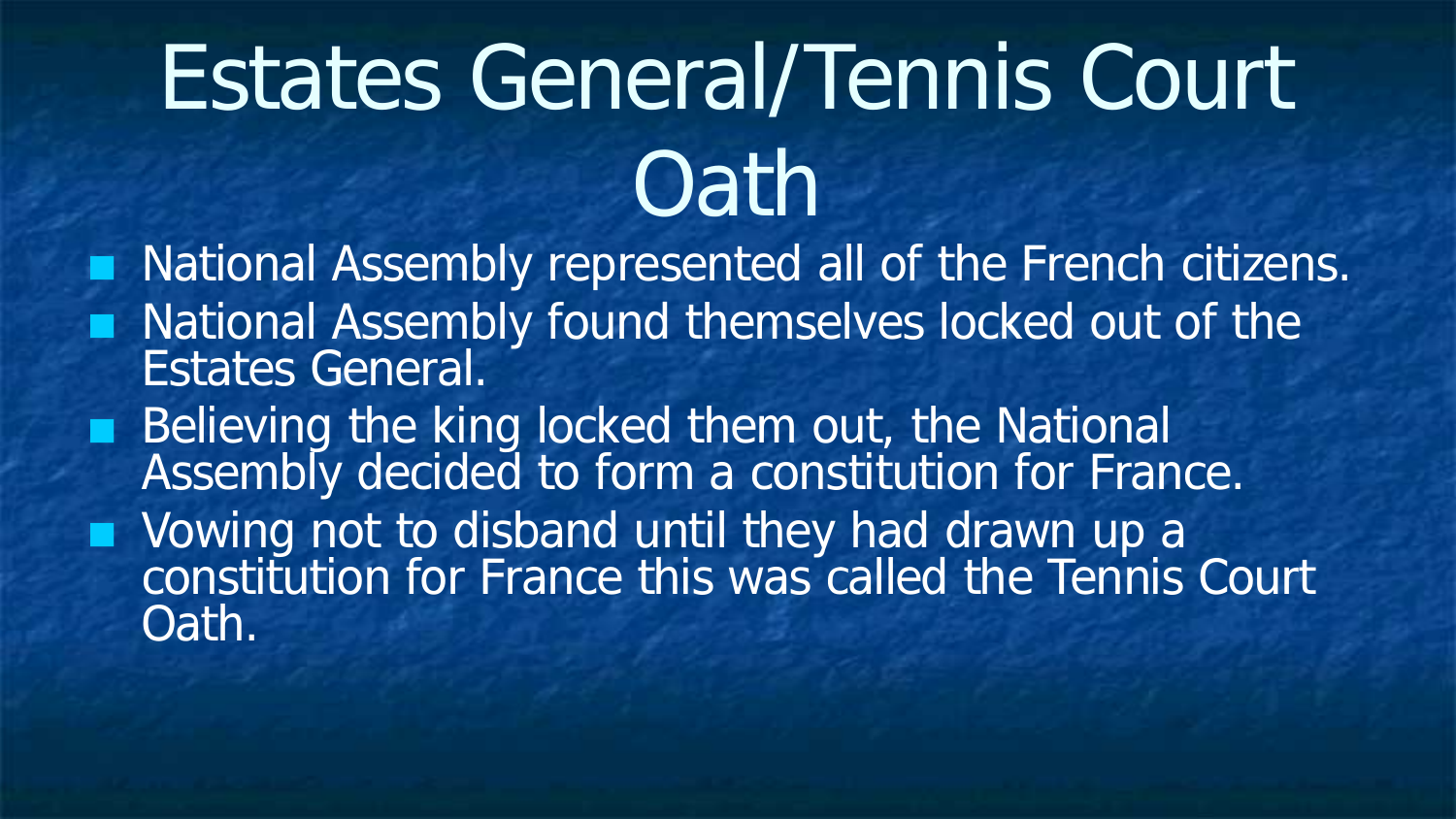

# Estates General/Tennis Court Oath
National Assembly represented all of the French citizens.
National Assembly found themselves locked out of the Estates General.
Believing the king locked them out, the National Assembly decided to form a constitution for France.
Vowing not to disband until they had drawn up a constitution for France this was called the Tennis Court Oath.